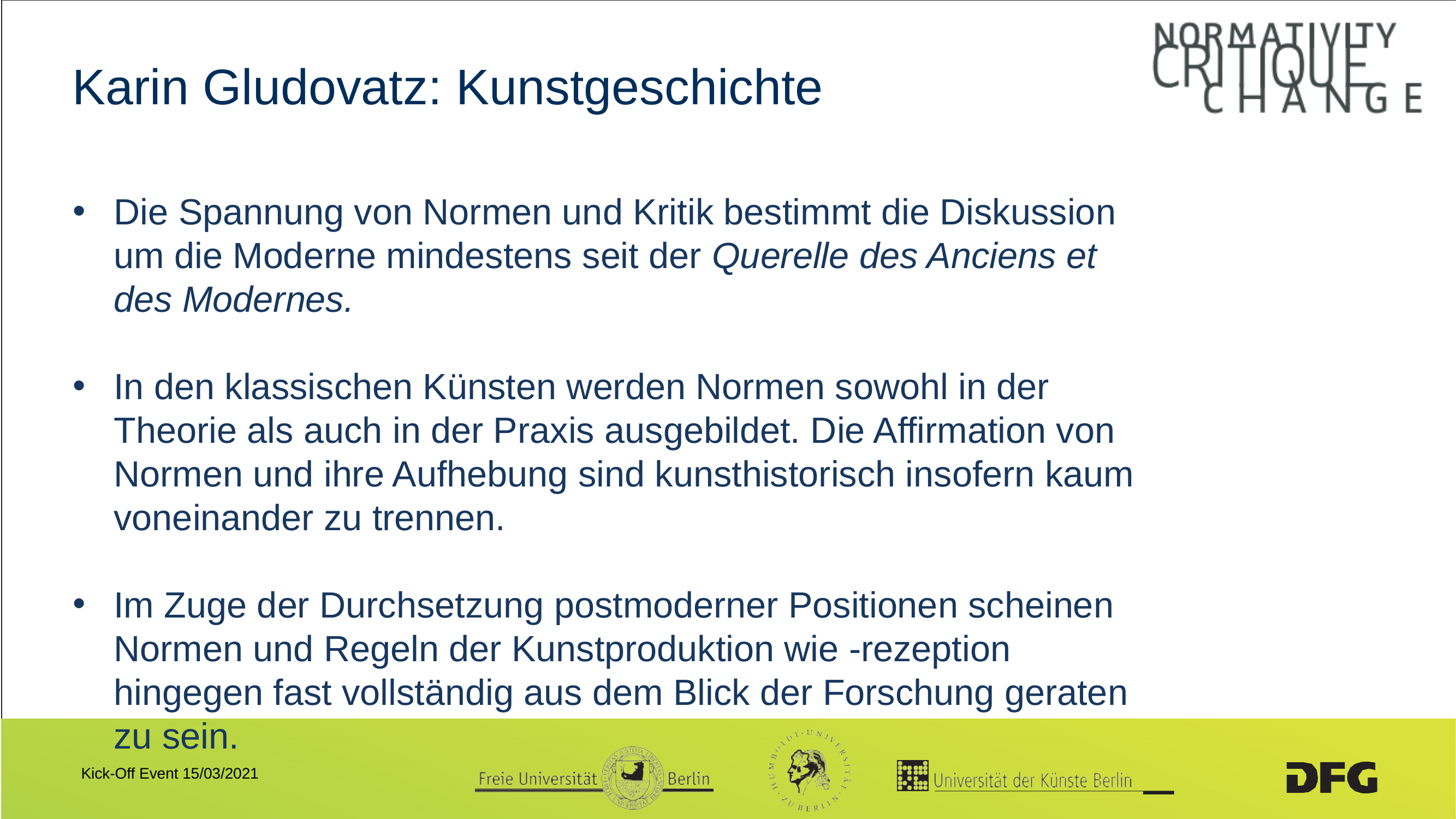

# Karin Gludovatz: Kunstgeschichte
Die Spannung von Normen und Kritik bestimmt die Diskussion um die Moderne mindestens seit der Querelle des Anciens et des Modernes.

In den klassischen Künsten werden Normen sowohl in der Theorie als auch in der Praxis ausgebildet. Die Affirmation von Normen und ihre Aufhebung sind kunsthistorisch insofern kaum voneinander zu trennen.

Im Zuge der Durchsetzung postmoderner Positionen scheinen Normen und Regeln der Kunstproduktion wie -rezeption hingegen fast vollständig aus dem Blick der Forschung geraten zu sein.